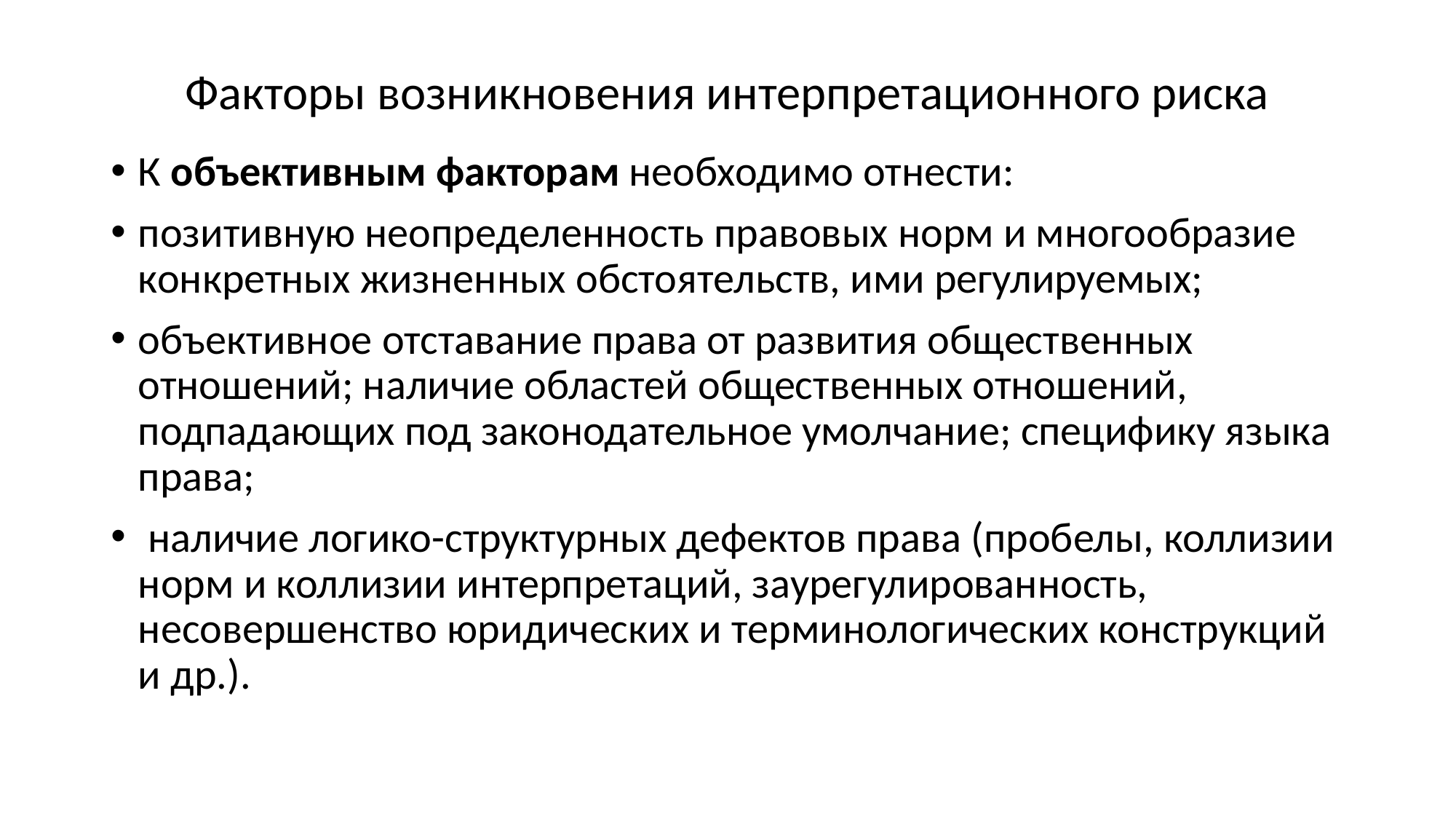

# Факторы возникновения интерпретационного риска
К объективным факторам необходимо отнести:
позитивную неопределенность правовых норм и многообразие конкретных жизненных обстоя­тельств, ими регулируемых;
объективное отставание права от развития об­щественных отношений; наличие областей общественных отношений, подпадающих под законодательное умолчание; специфику языка права;
 наличие логико-структурных дефектов права (пробелы, коллизии норм и коллизии интерпретаций, заурегулированность, несовершенство юридических и тер­минологических конструкций и др.).